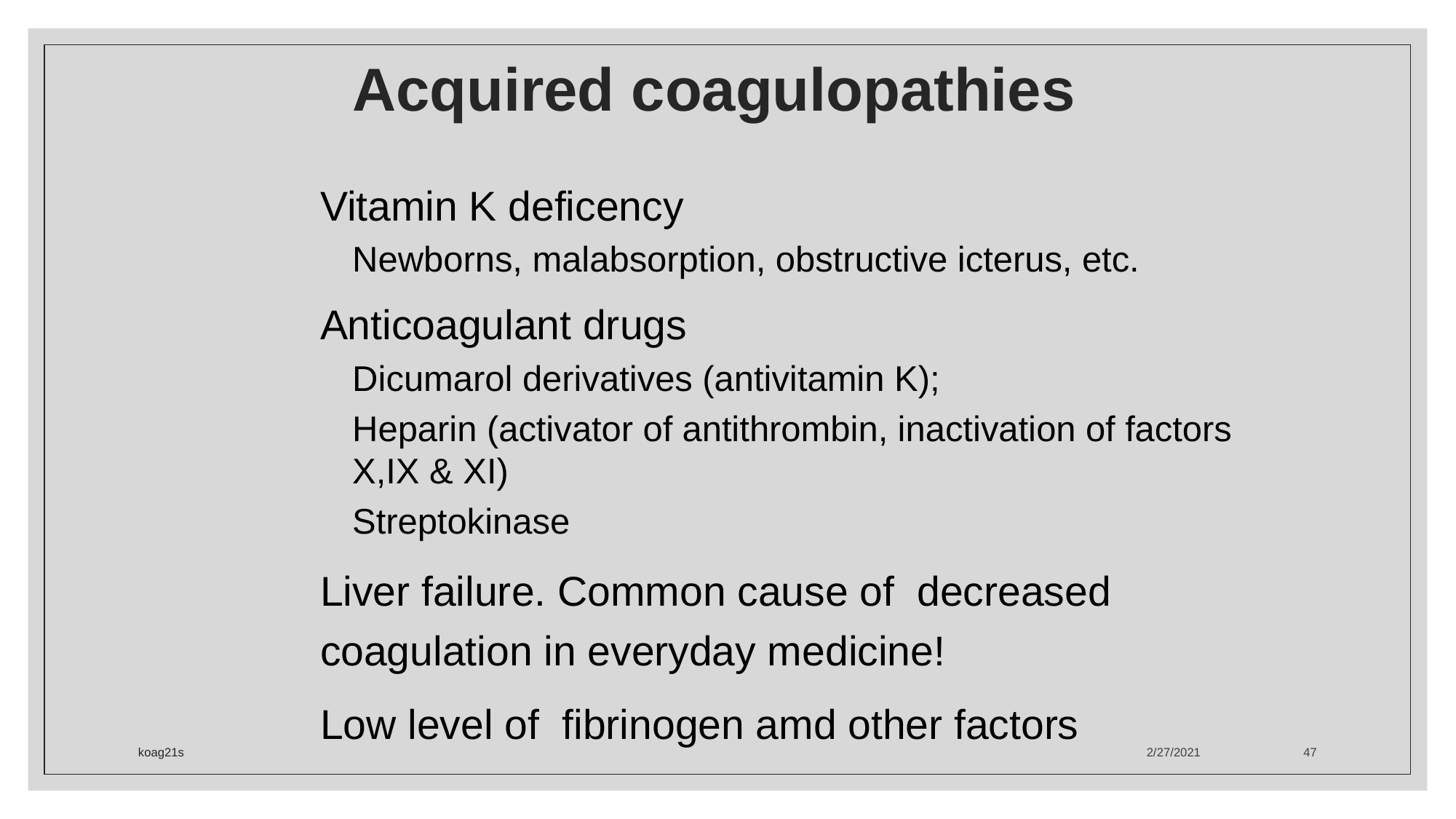

# Acquired coagulopathies
Vitamin K deficency
Newborns, malabsorption, obstructive icterus, etc.
Anticoagulant drugs
Dicumarol derivatives (antivitamin K);
Heparin (activator of antithrombin, inactivation of factors X,IX & XI)
Streptokinase
Liver failure. Common cause of  decreased coagulation in everyday medicine!
Low level of  fibrinogen amd other factors

koag21s
2/27/2021
47